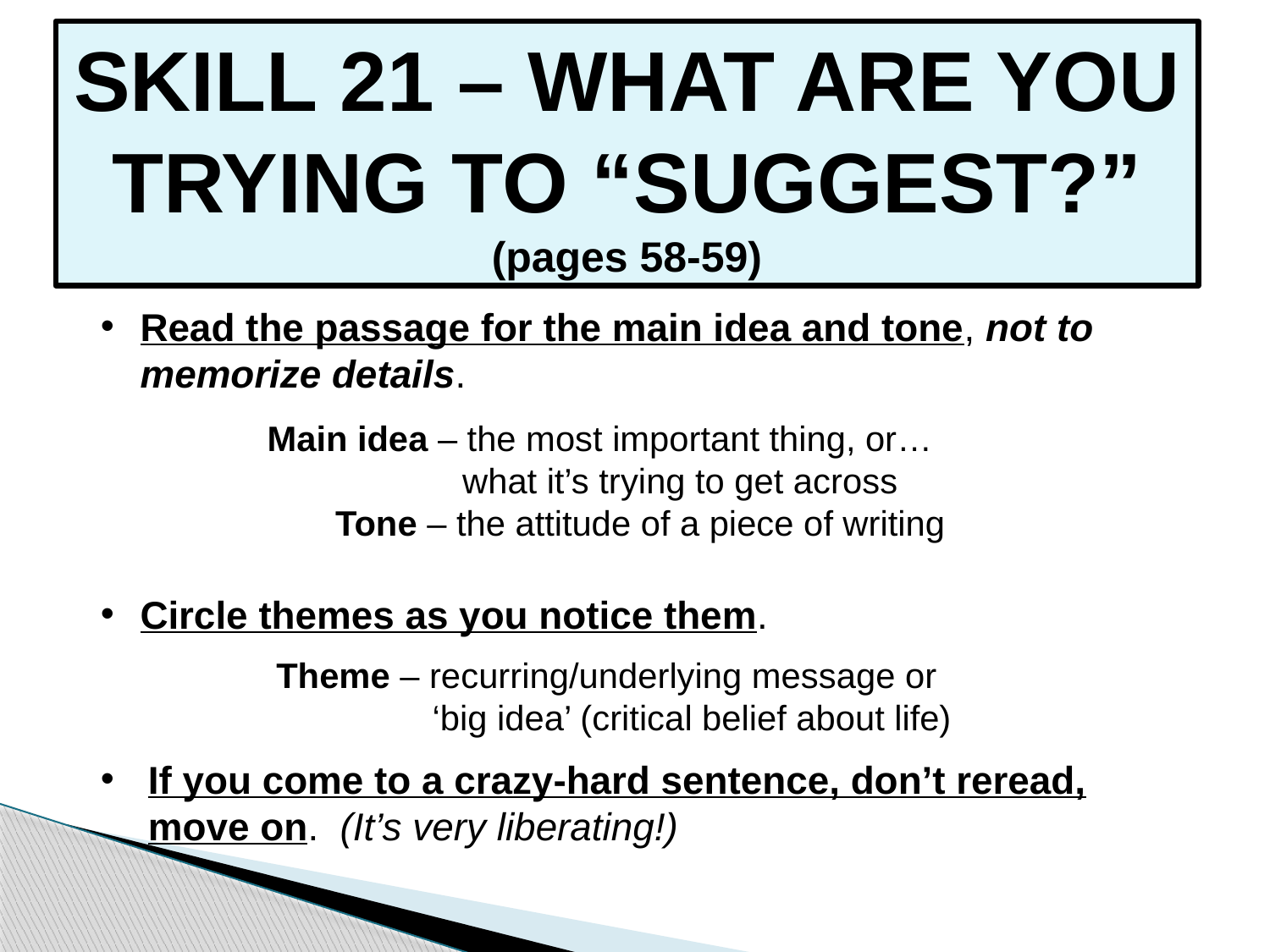

Skill 21 – What are you trying to “suggest?”
(pages 58-59)
Read the passage for the main idea and tone, not to memorize details.
	Main idea – the most important thing, or…
		       what it’s trying to get across
	       Tone – the attitude of a piece of writing

Circle themes as you notice them.
	     Theme – recurring/underlying message or
		        ‘big idea’ (critical belief about life)
If you come to a crazy-hard sentence, don’t reread, move on.  (It’s very liberating!)